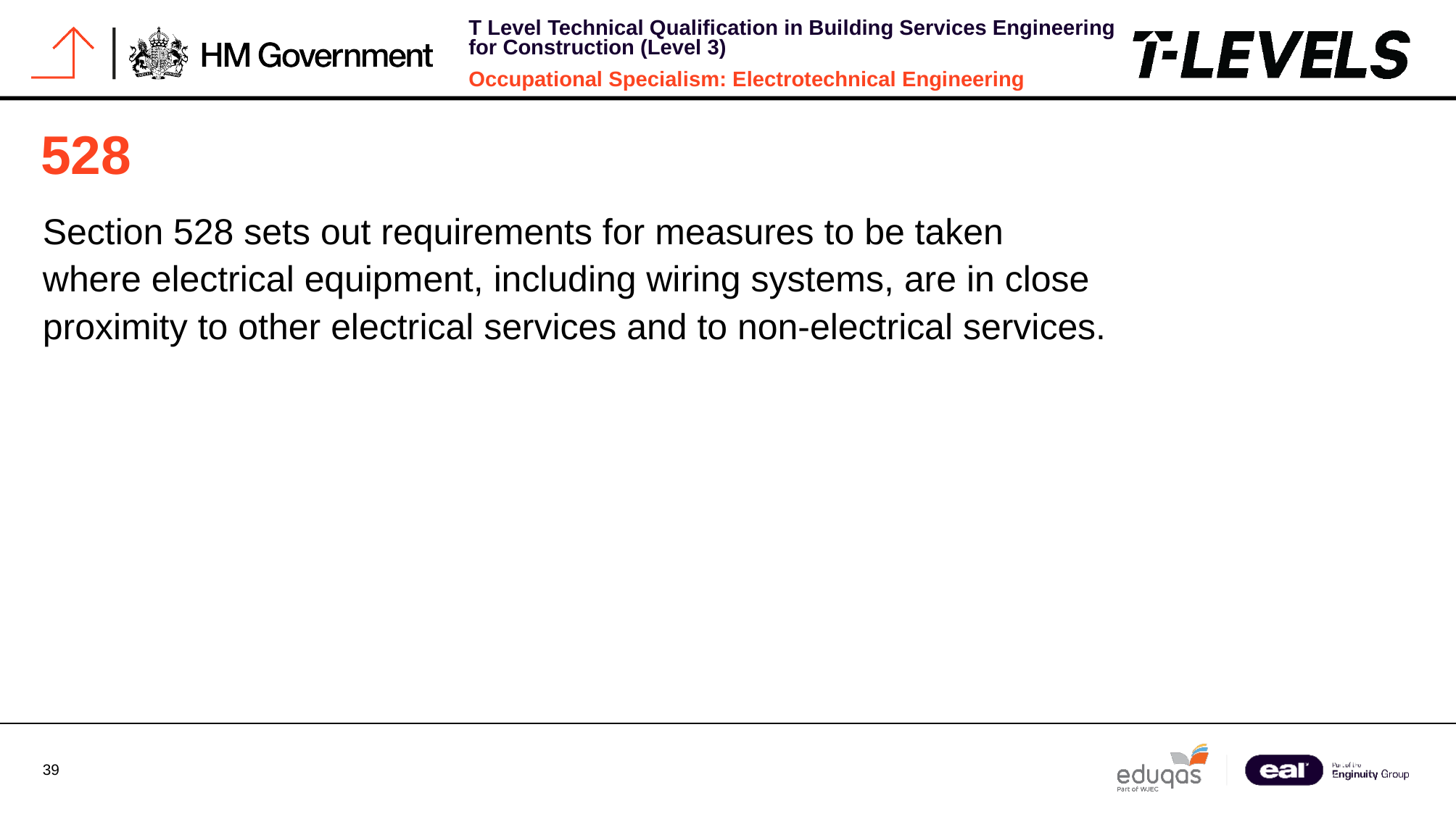

# 528
Section 528 sets out requirements for measures to be taken where electrical equipment, including wiring systems, are in close proximity to other electrical services and to non-electrical services.